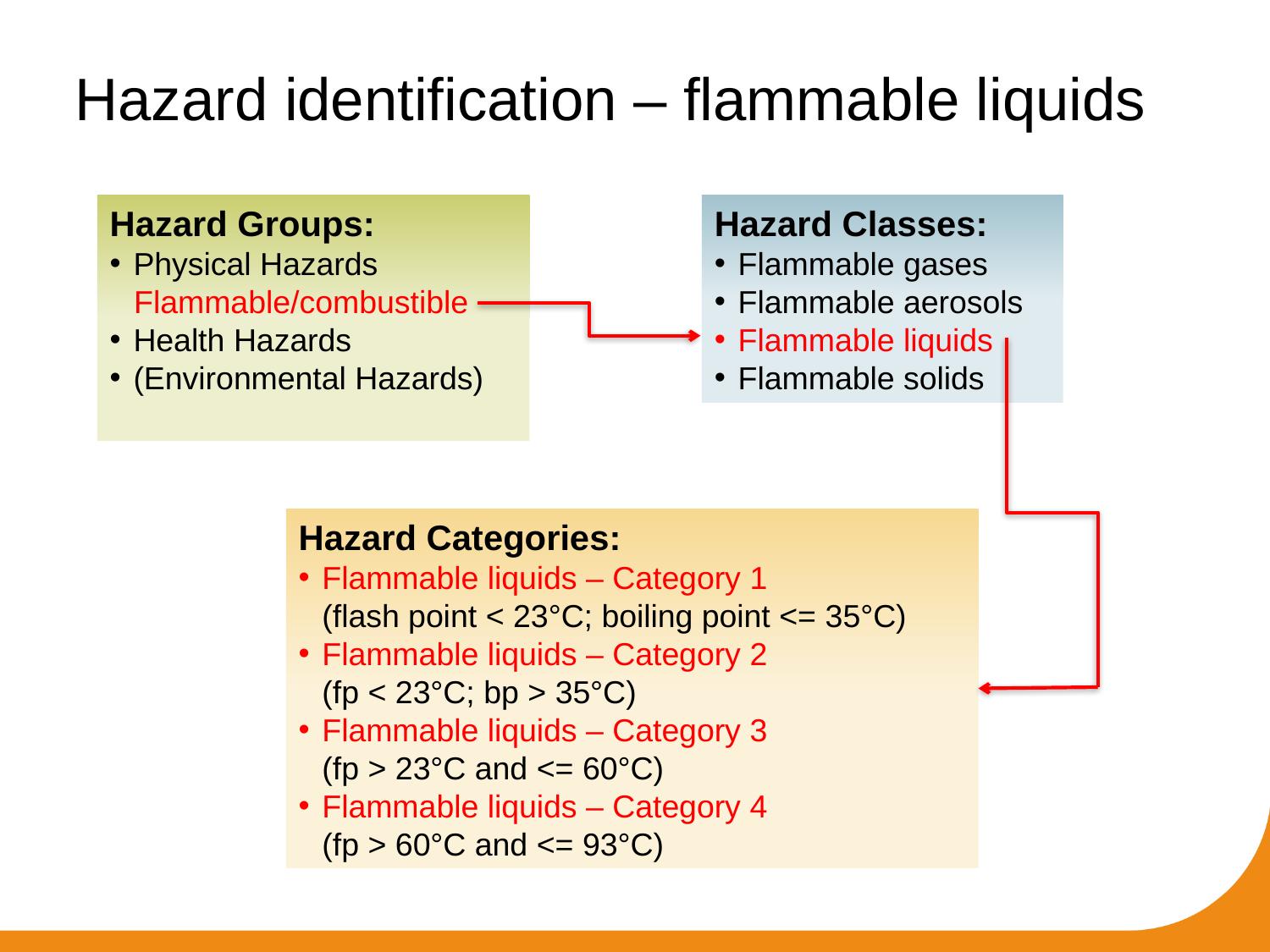

# Hazard identification – flammable liquids
Hazard Groups:
Physical Hazards
Flammable/combustible
Health Hazards
(Environmental Hazards)

Hazard Classes:
Flammable gases
Flammable aerosols
Flammable liquids
Flammable solids
Hazard Categories:
Flammable liquids – Category 1
	(flash point < 23°C; boiling point <= 35°C)
Flammable liquids – Category 2
	(fp < 23°C; bp > 35°C)
Flammable liquids – Category 3
	(fp > 23°C and <= 60°C)
Flammable liquids – Category 4
	(fp > 60°C and <= 93°C)